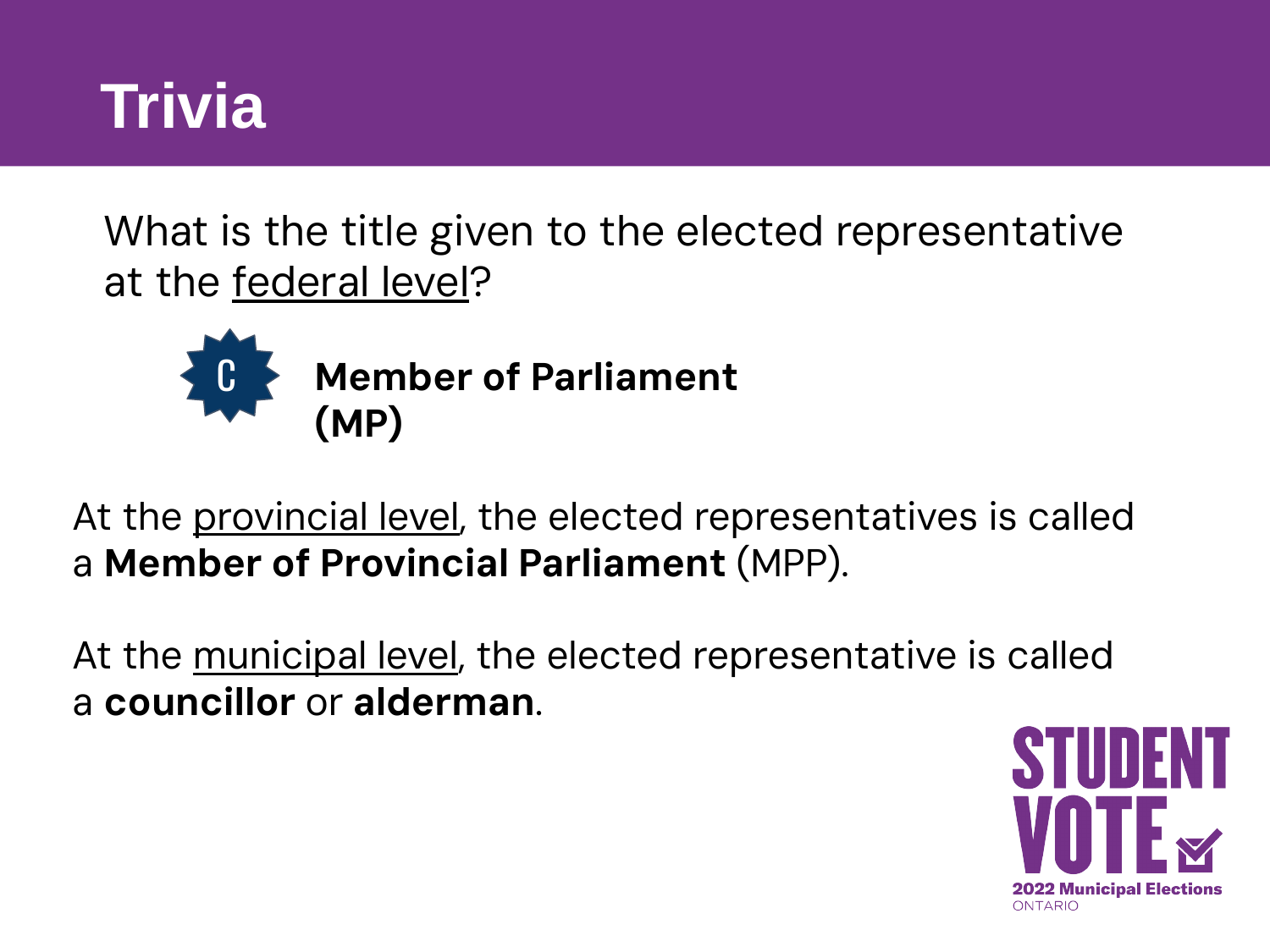

Trivia
What is the title given to the elected representative at the federal level?
A
AA

B
At the provincial level, the elected representatives is called a Member of Provincial Parliament (MPP).

At the municipal level, the elected representative is called a councillor or alderman.

C
Member of Parliament (MP)